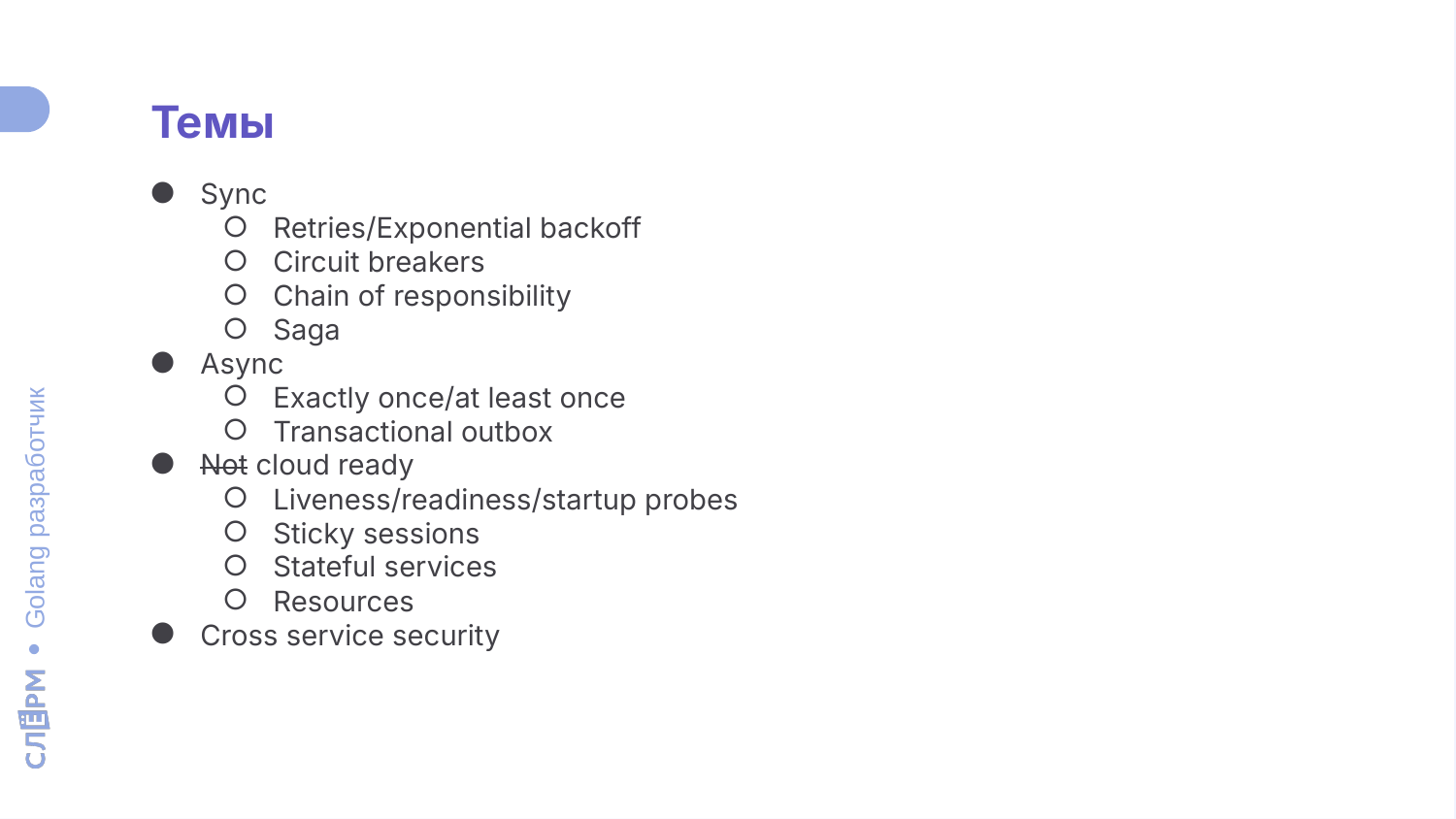

Темы

Sync
Retries/Exponential backoff
Circuit breakers
Chain of responsibility
Saga
Async
Exactly once/at least once
Transactional outbox
Not cloud ready
Liveness/readiness/startup probes
Sticky sessions
Stateful services
Resources
Cross service security